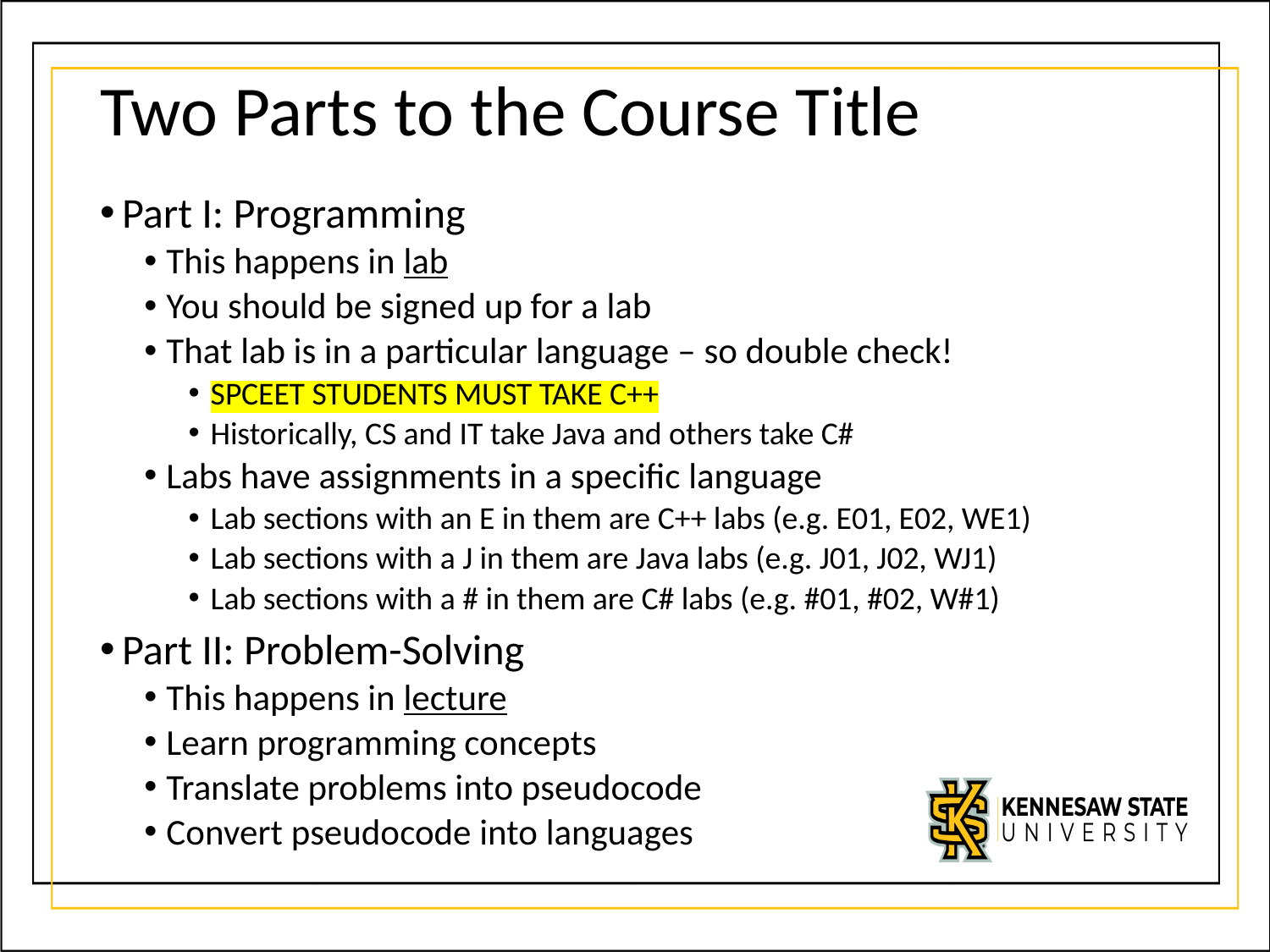

# Two Parts to the Course Title
Part I: Programming
This happens in lab
You should be signed up for a lab
That lab is in a particular language – so double check!
SPCEET STUDENTS MUST TAKE C++
Historically, CS and IT take Java and others take C#
Labs have assignments in a specific language
Lab sections with an E in them are C++ labs (e.g. E01, E02, WE1)
Lab sections with a J in them are Java labs (e.g. J01, J02, WJ1)
Lab sections with a # in them are C# labs (e.g. #01, #02, W#1)
Part II: Problem-Solving
This happens in lecture
Learn programming concepts
Translate problems into pseudocode
Convert pseudocode into languages